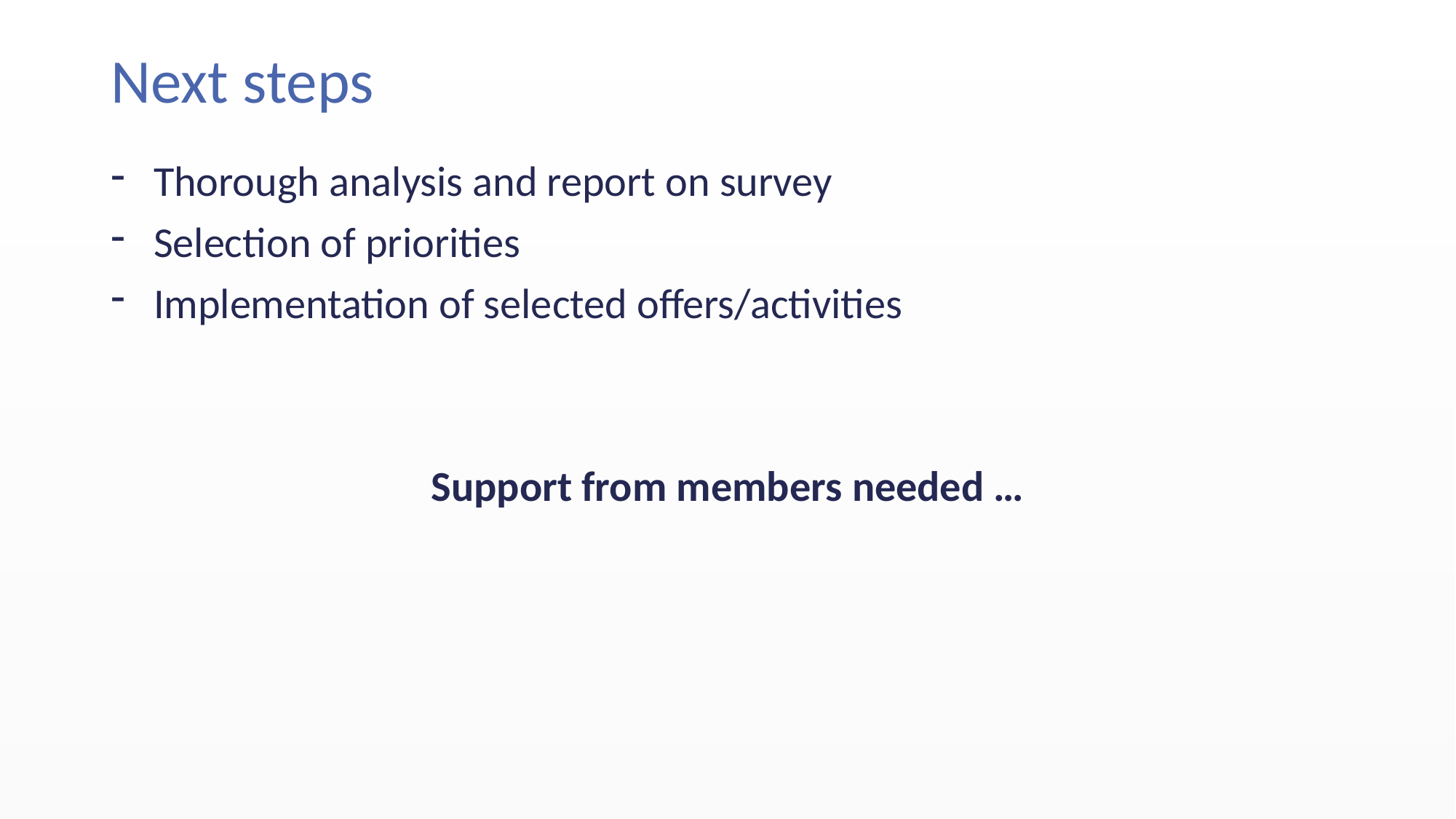

# Next steps
Thorough analysis and report on survey
Selection of priorities
Implementation of selected offers/activities

Support from members needed …